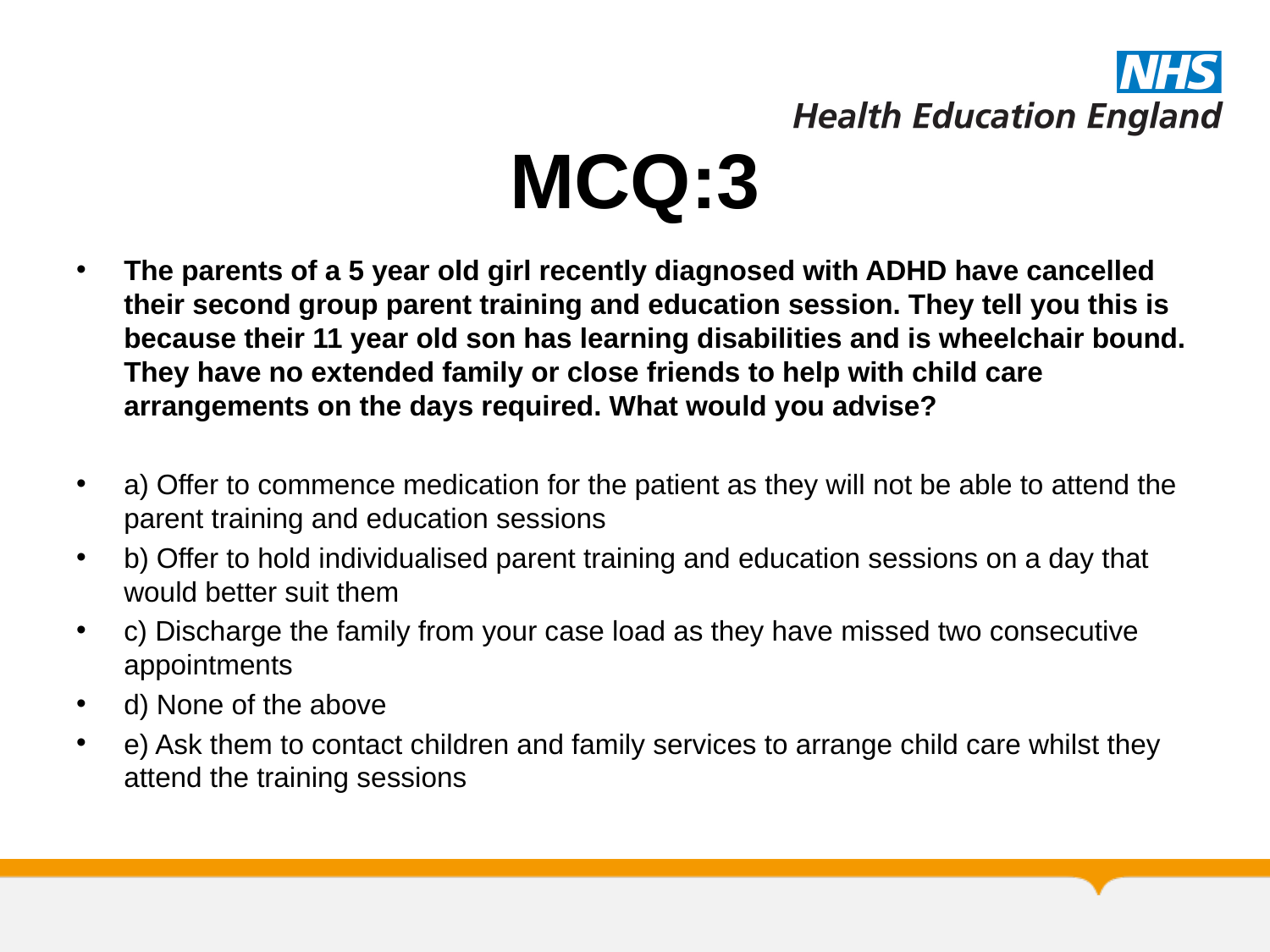

# MCQ:3
The parents of a 5 year old girl recently diagnosed with ADHD have cancelled their second group parent training and education session. They tell you this is because their 11 year old son has learning disabilities and is wheelchair bound. They have no extended family or close friends to help with child care arrangements on the days required. What would you advise?

a) Offer to commence medication for the patient as they will not be able to attend the parent training and education sessions
b) Offer to hold individualised parent training and education sessions on a day that would better suit them
c) Discharge the family from your case load as they have missed two consecutive appointments
d) None of the above
e) Ask them to contact children and family services to arrange child care whilst they attend the training sessions